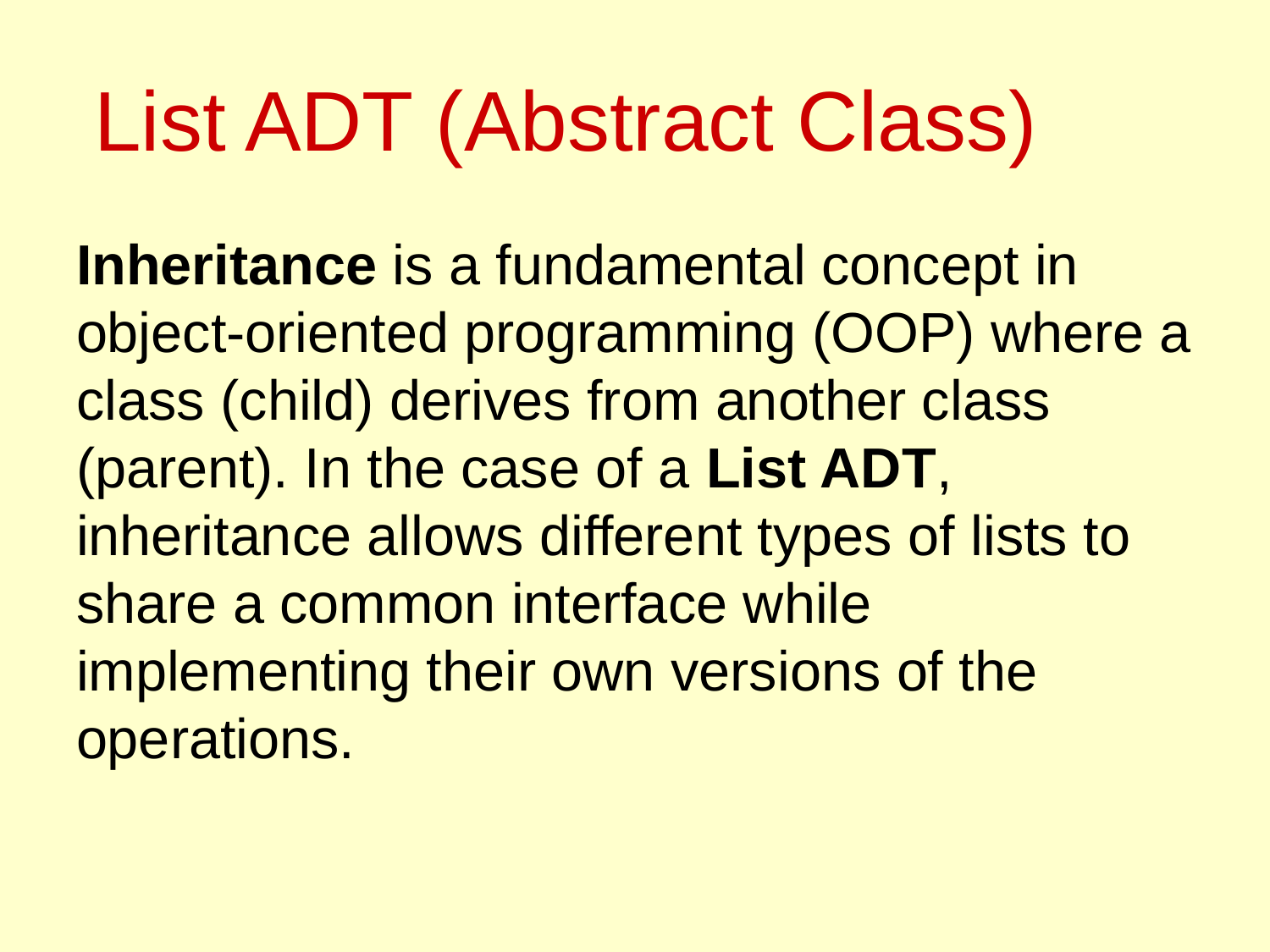

# List ADT (Abstract Class)
Inheritance is a fundamental concept in object-oriented programming (OOP) where a class (child) derives from another class (parent). In the case of a List ADT, inheritance allows different types of lists to share a common interface while implementing their own versions of the operations.